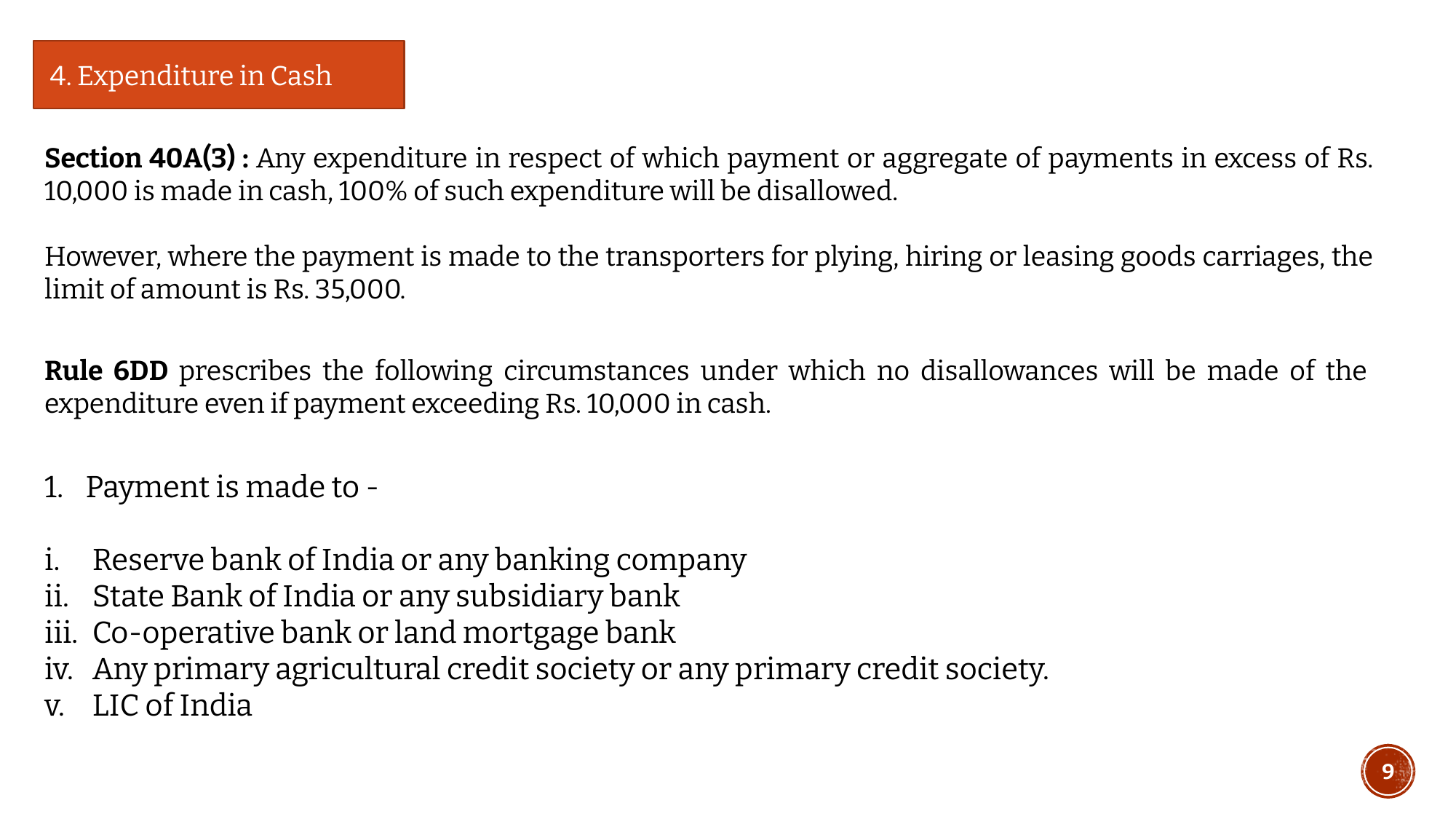

4. Expenditure in Cash
Section 40A(3) : Any expenditure in respect of which payment or aggregate of payments in excess of Rs. 10,000 is made in cash, 100% of such expenditure will be disallowed.

However, where the payment is made to the transporters for plying, hiring or leasing goods carriages, the limit of amount is Rs. 35,000.
Rule 6DD prescribes the following circumstances under which no disallowances will be made of the expenditure even if payment exceeding Rs. 10,000 in cash.
Payment is made to -

Reserve bank of India or any banking company
State Bank of India or any subsidiary bank
Co-operative bank or land mortgage bank
Any primary agricultural credit society or any primary credit society.
LIC of India
9